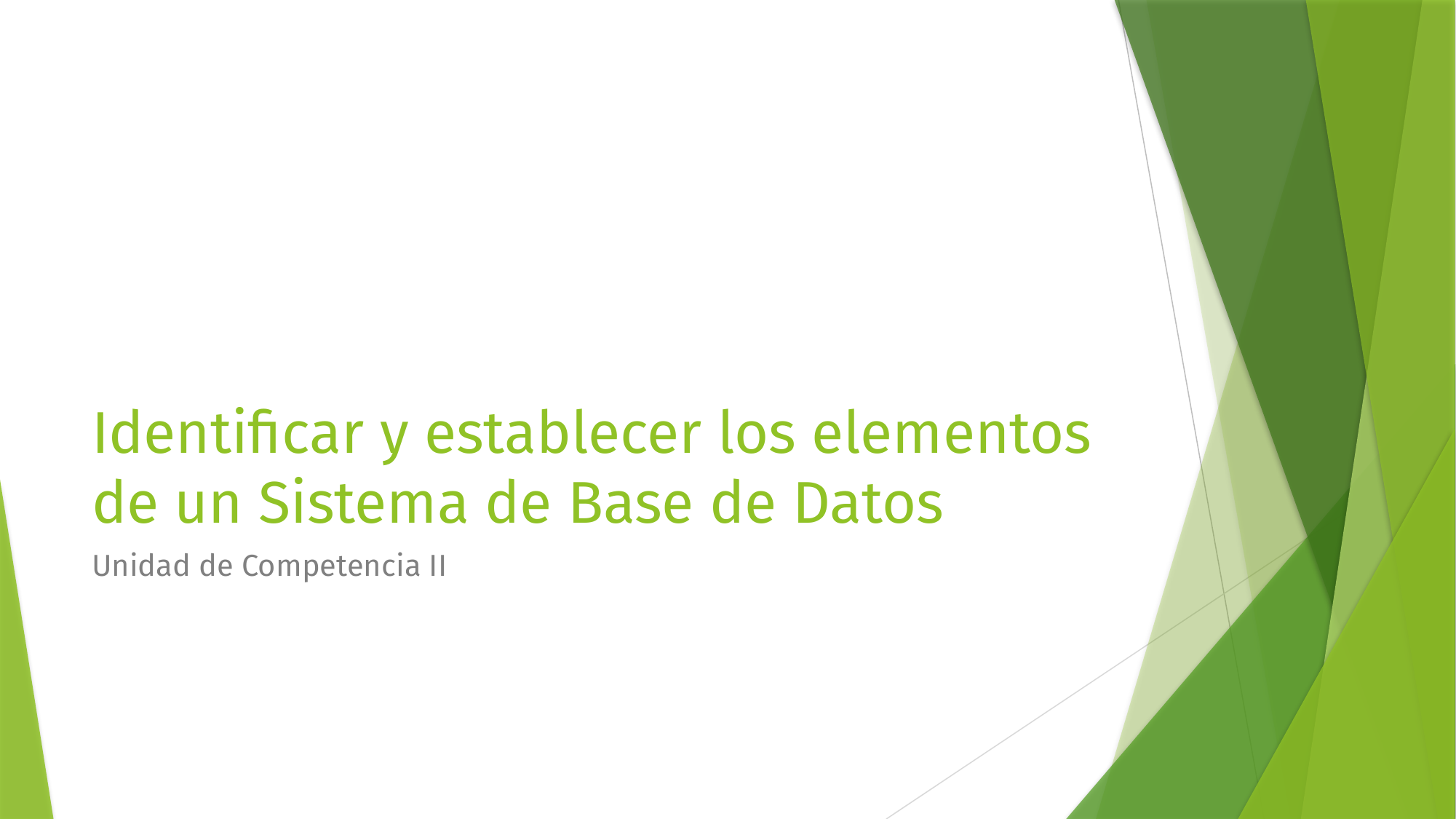

# Identificar y establecer los elementos de un Sistema de Base de Datos
Unidad de Competencia II